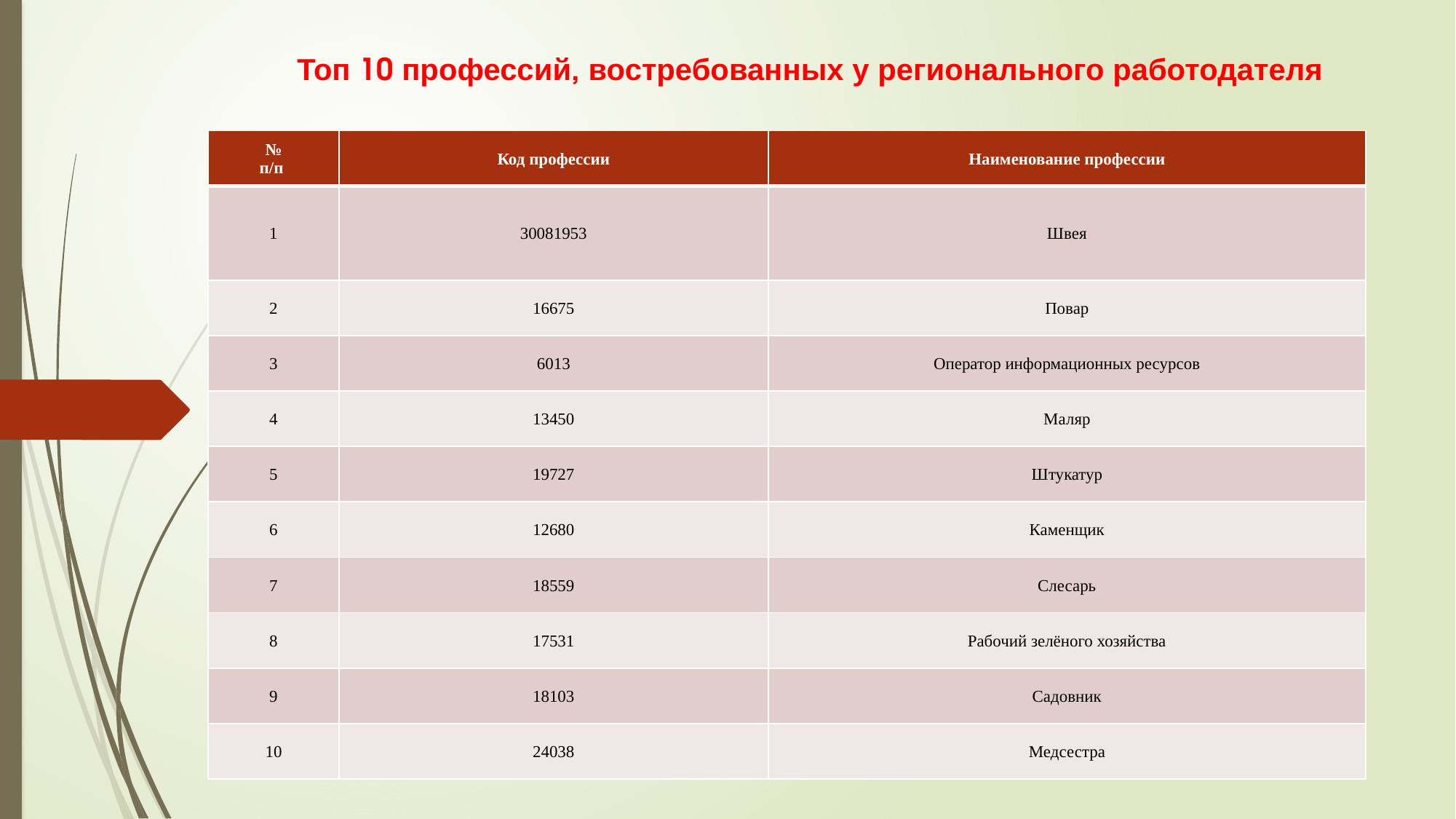

# Топ 10 профессий, востребованных у регионального работодателя
| № п/п | Код профессии | Наименование профессии |
| --- | --- | --- |
| 1 | 30081953 | Швея |
| 2 | 16675 | Повар |
| 3 | 6013 | Оператор информационных ресурсов |
| 4 | 13450 | Маляр |
| 5 | 19727 | Штукатур |
| 6 | 12680 | Каменщик |
| 7 | 18559 | Слесарь |
| 8 | 17531 | Рабочий зелёного хозяйства |
| 9 | 18103 | Садовник |
| 10 | 24038 | Медсестра |